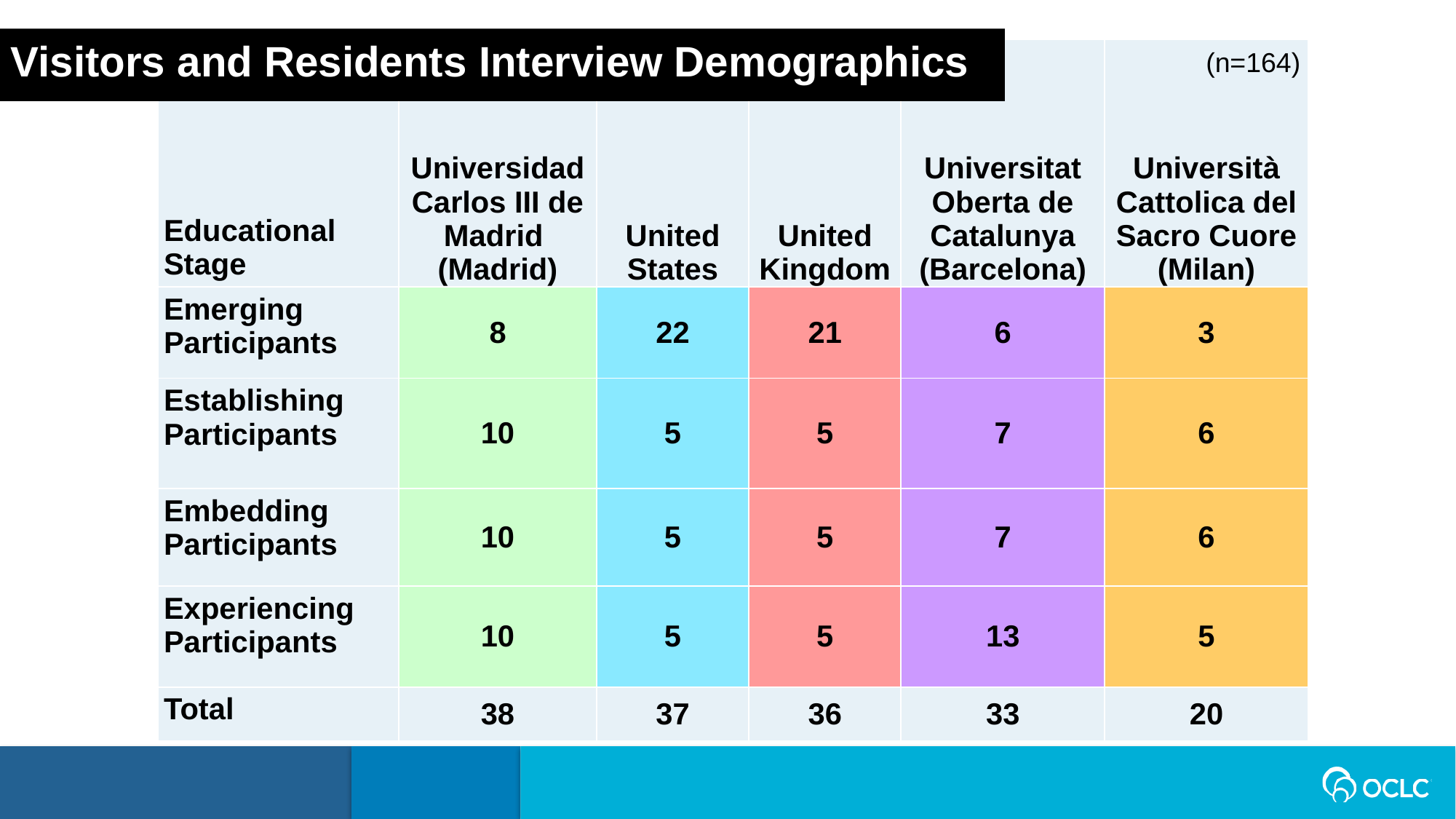

Visitors and Residents Interview Demographics

| Educational Stage | Universidad Carlos III de Madrid (Madrid) | United States | United Kingdom | Universitat Oberta de Catalunya (Barcelona) | Università Cattolica del Sacro Cuore (Milan) |
| --- | --- | --- | --- | --- | --- |
| Emerging Participants | 8 | 22 | 21 | 6 | 3 |
| Establishing Participants | 10 | 5 | 5 | 7 | 6 |
| Embedding Participants | 10 | 5 | 5 | 7 | 6 |
| Experiencing Participants | 10 | 5 | 5 | 13 | 5 |
| Total | 38 | 37 | 36 | 33 | 20 |
(n=164)